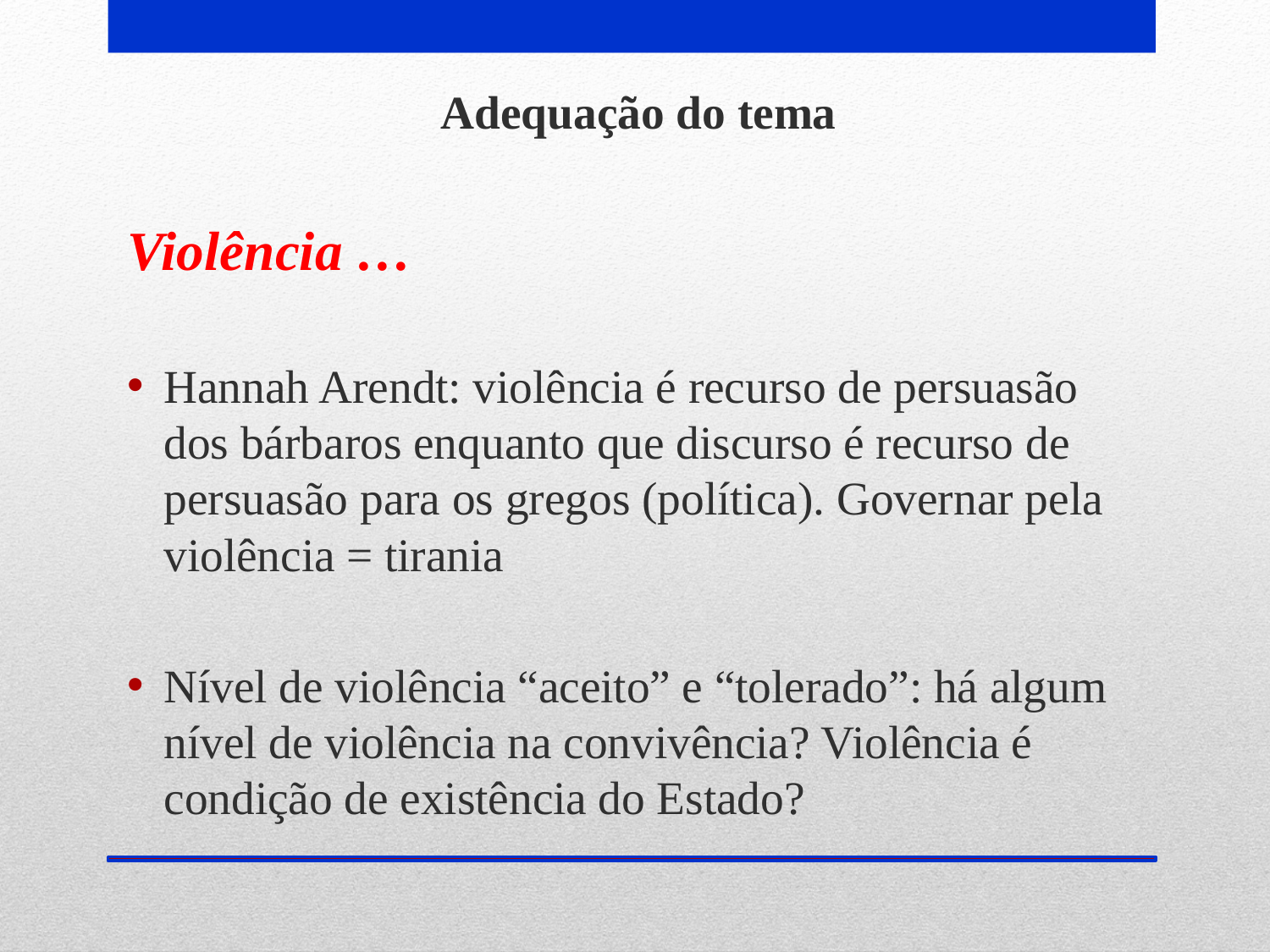

Adequação do tema​

Violência …

Hannah Arendt: violência é recurso de persuasão dos bárbaros enquanto que discurso é recurso de persuasão para os gregos (política). Governar pela violência = tirania

Nível de violência “aceito” e “tolerado”: há algum nível de violência na convivência? Violência é condição de existência do Estado?